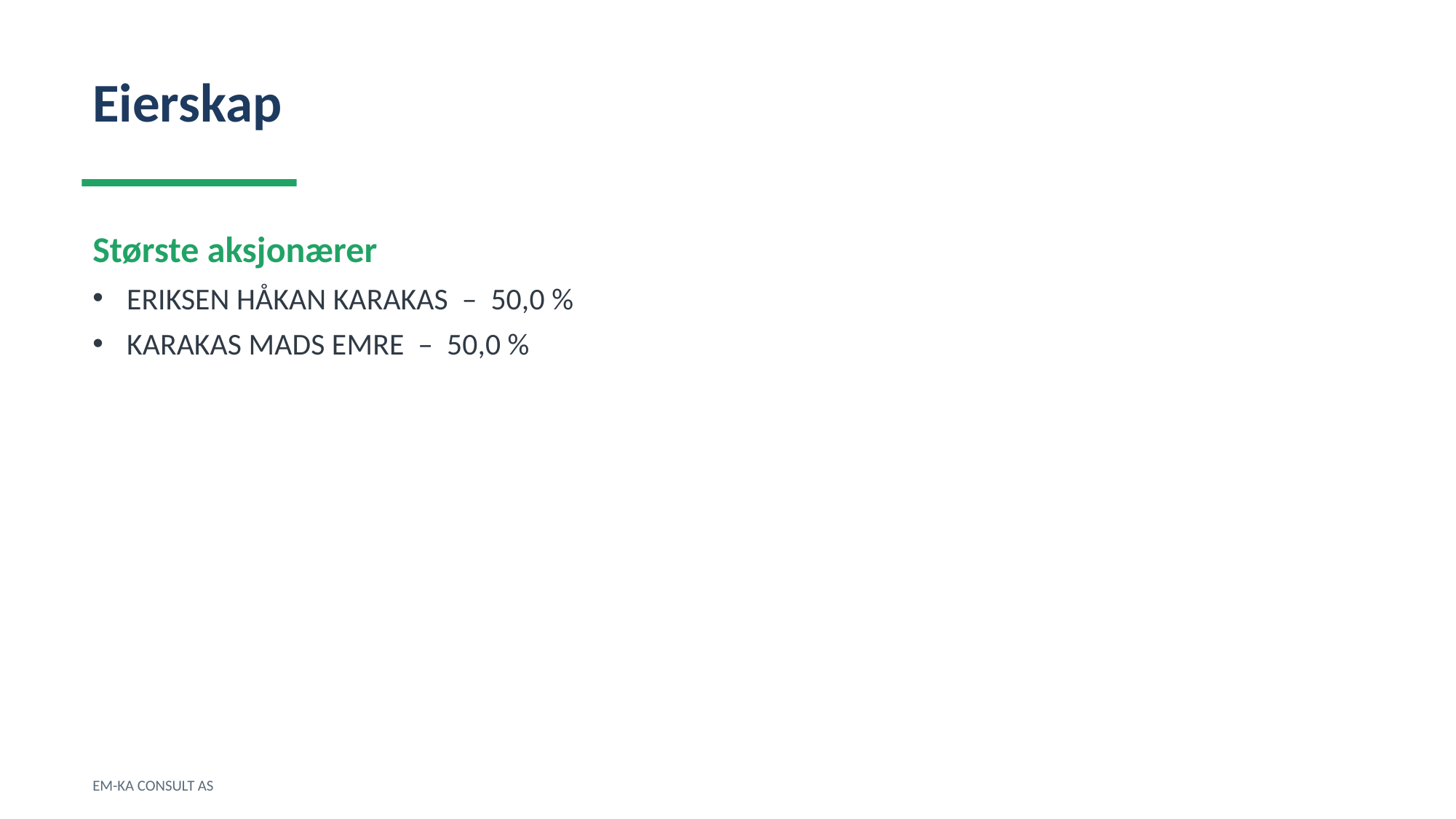

Eierskap

Største aksjonærer
ERIKSEN HÅKAN KARAKAS  –  50,0 %
KARAKAS MADS EMRE  –  50,0 %
EM-KA CONSULT AS